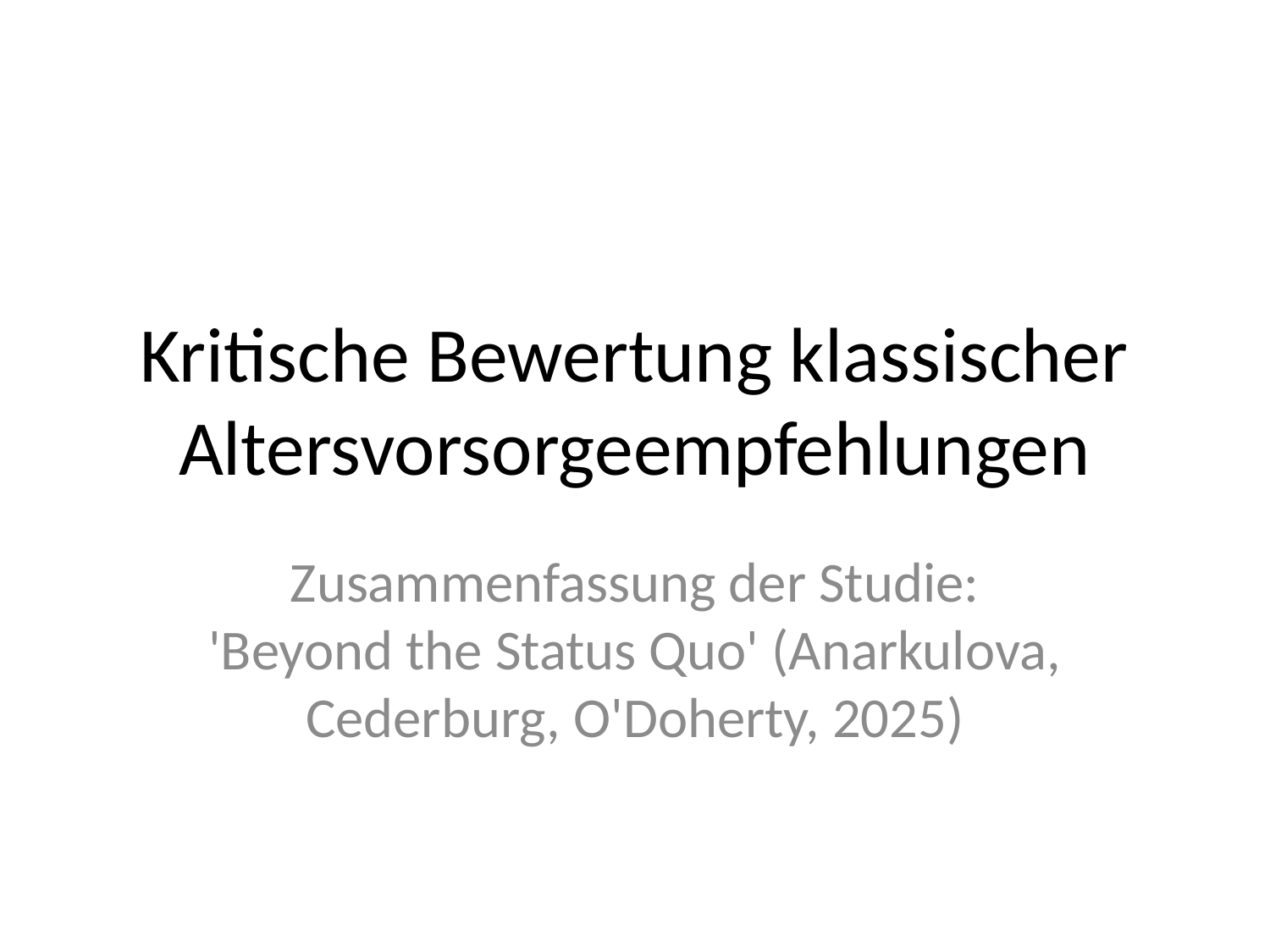

# Kritische Bewertung klassischer Altersvorsorgeempfehlungen
Zusammenfassung der Studie: 'Beyond the Status Quo' (Anarkulova, Cederburg, O'Doherty, 2025)